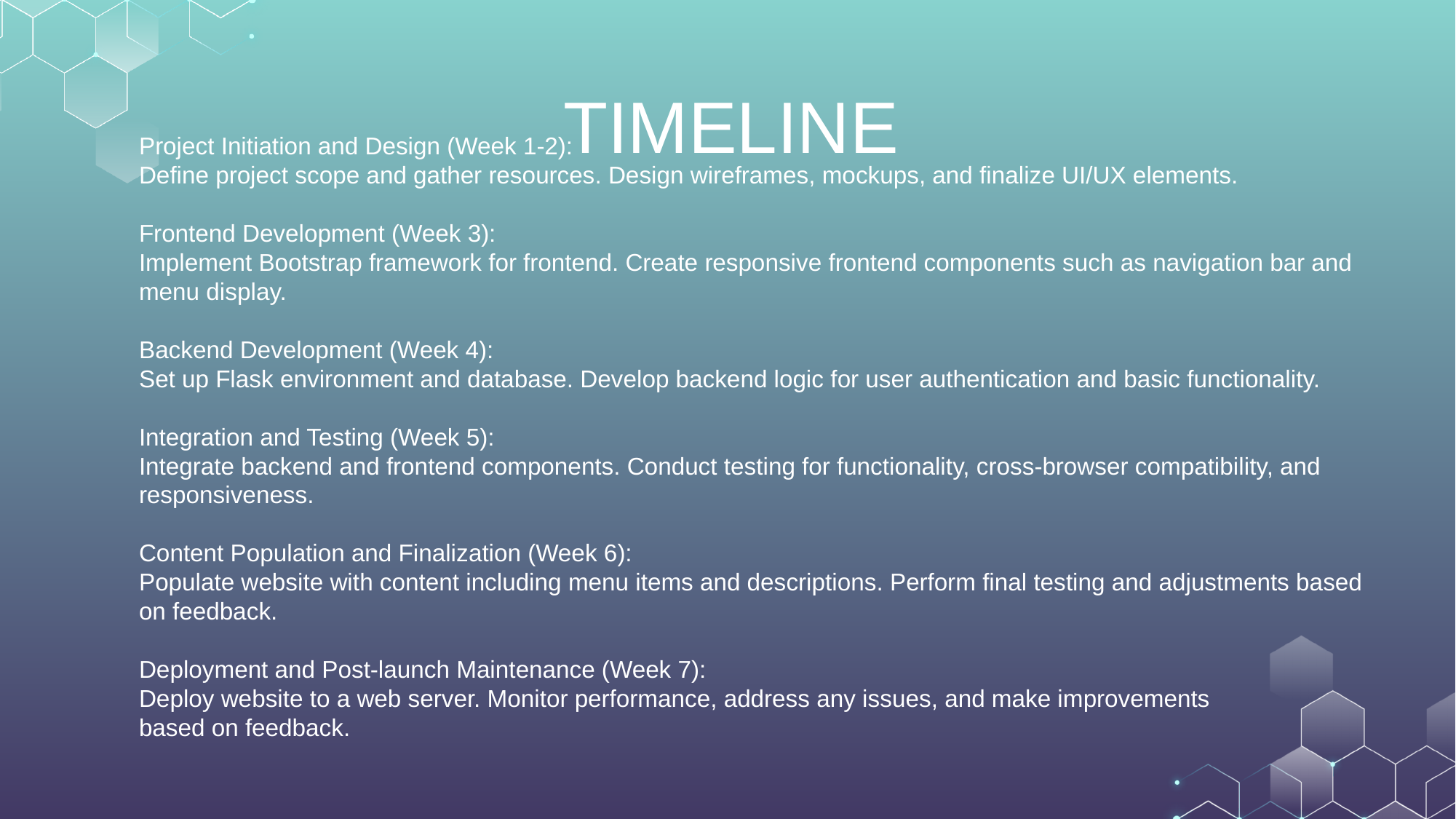

# TIMELINE
Project Initiation and Design (Week 1-2):
Define project scope and gather resources. Design wireframes, mockups, and finalize UI/UX elements.
Frontend Development (Week 3):
Implement Bootstrap framework for frontend. Create responsive frontend components such as navigation bar and menu display.
Backend Development (Week 4):
Set up Flask environment and database. Develop backend logic for user authentication and basic functionality.
Integration and Testing (Week 5):
Integrate backend and frontend components. Conduct testing for functionality, cross-browser compatibility, and responsiveness.
Content Population and Finalization (Week 6):
Populate website with content including menu items and descriptions. Perform final testing and adjustments based on feedback.
Deployment and Post-launch Maintenance (Week 7):
Deploy website to a web server. Monitor performance, address any issues, and make improvements based on feedback.